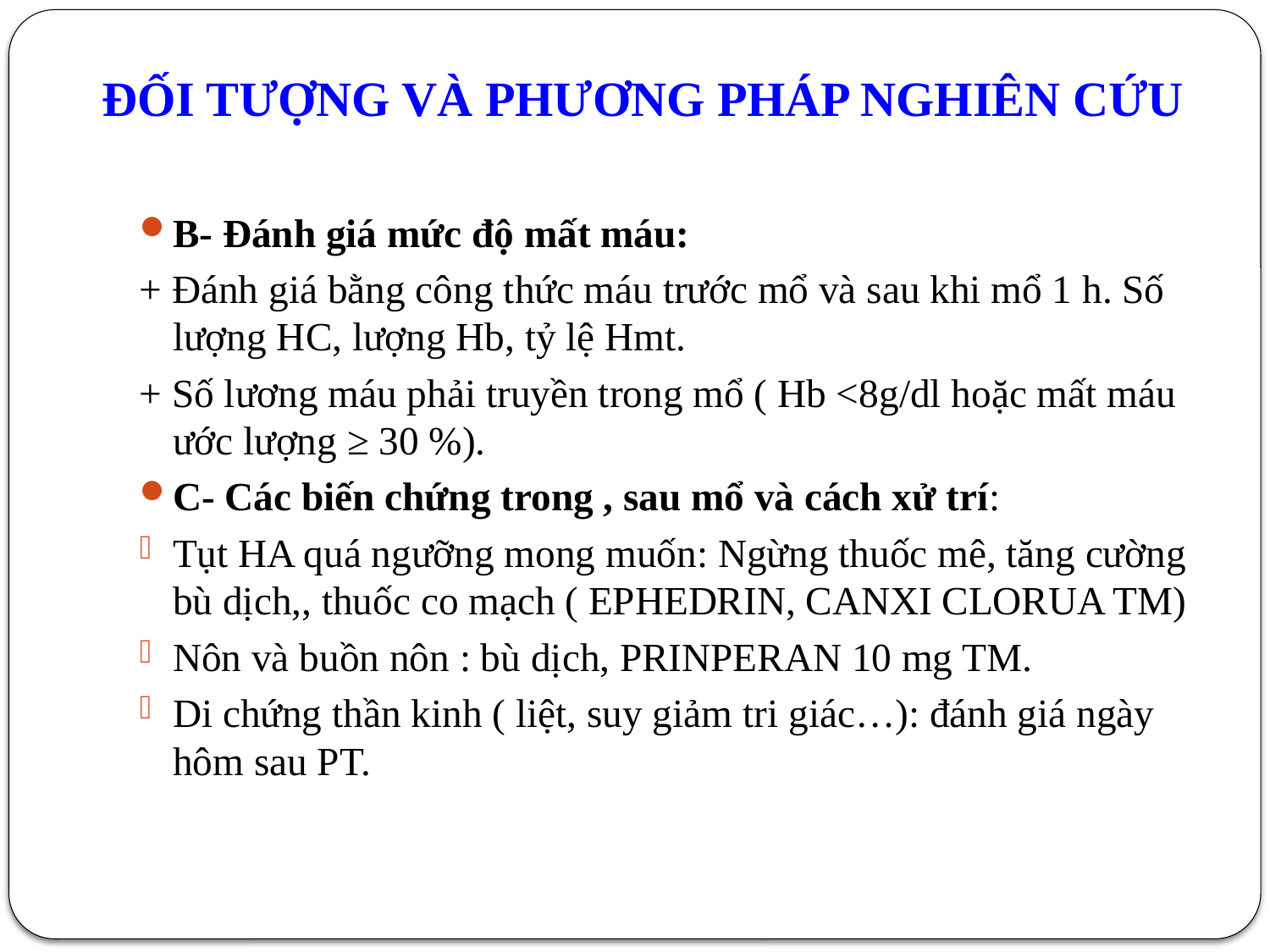

# ĐỐI TƯỢNG VÀ PHƯƠNG PHÁP NGHIÊN CỨU
B- Đánh giá mức độ mất máu:
+ Đánh giá bằng công thức máu trước mổ và sau khi mổ 1 h. Số lượng HC, lượng Hb, tỷ lệ Hmt.
+ Số lương máu phải truyền trong mổ ( Hb <8g/dl hoặc mất máu ước lượng ≥ 30 %).
C- Các biến chứng trong , sau mổ và cách xử trí:
Tụt HA quá ngưỡng mong muốn: Ngừng thuốc mê, tăng cường bù dịch,, thuốc co mạch ( EPHEDRIN, CANXI CLORUA TM)
Nôn và buồn nôn : bù dịch, PRINPERAN 10 mg TM.
Di chứng thần kinh ( liệt, suy giảm tri giác…): đánh giá ngày hôm sau PT.